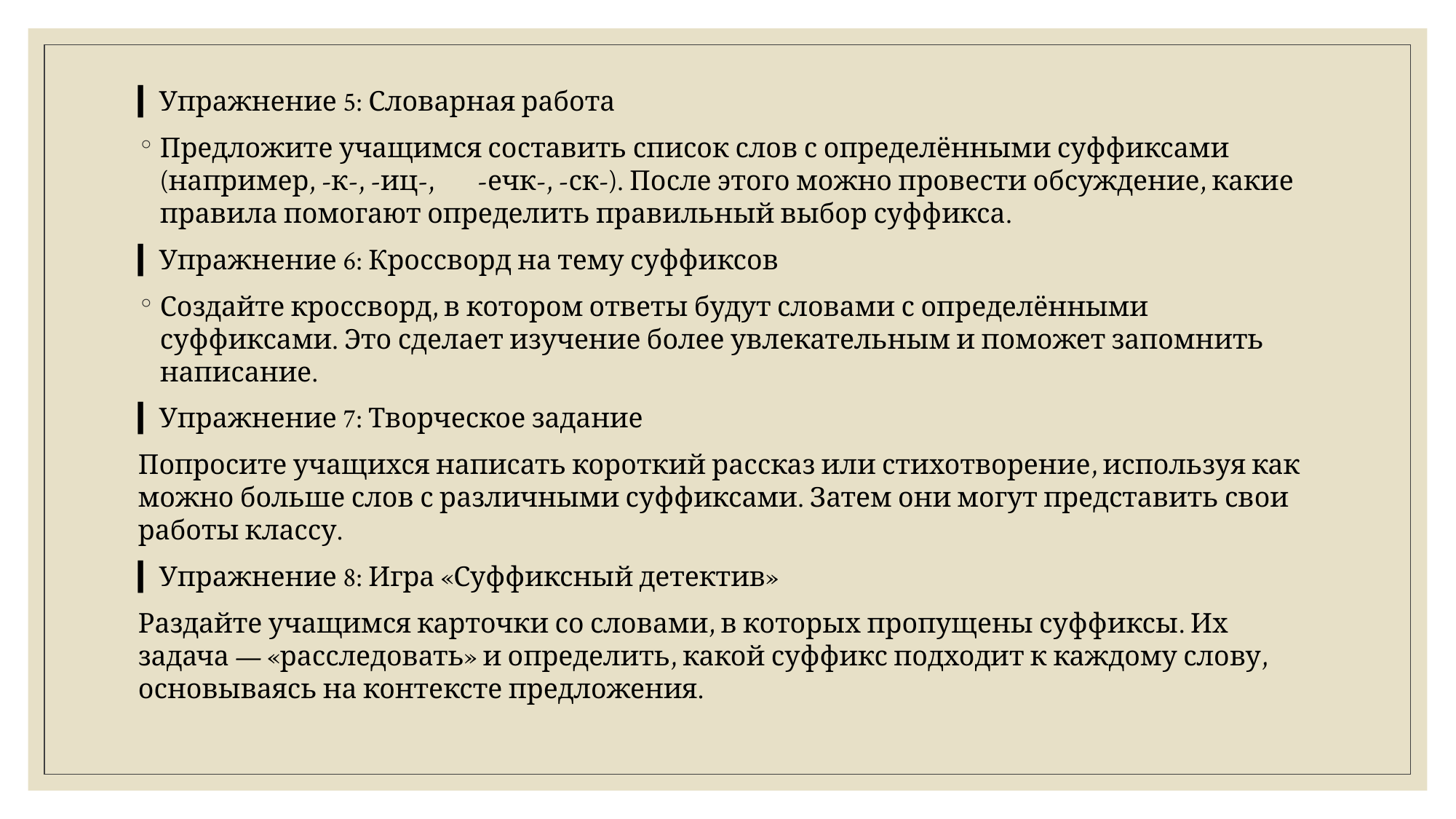

▎Упражнение 5: Словарная работа
Предложите учащимся составить список слов с определёнными суффиксами (например, -к-, -иц-,       -ечк-, -ск-). После этого можно провести обсуждение, какие правила помогают определить правильный выбор суффикса.
▎Упражнение 6: Кроссворд на тему суффиксов
Создайте кроссворд, в котором ответы будут словами с определёнными суффиксами. Это сделает изучение более увлекательным и поможет запомнить написание.
▎Упражнение 7: Творческое задание
Попросите учащихся написать короткий рассказ или стихотворение, используя как можно больше слов с различными суффиксами. Затем они могут представить свои работы классу.
▎Упражнение 8: Игра «Суффиксный детектив»
Раздайте учащимся карточки со словами, в которых пропущены суффиксы. Их задача — «расследовать» и определить, какой суффикс подходит к каждому слову, основываясь на контексте предложения.